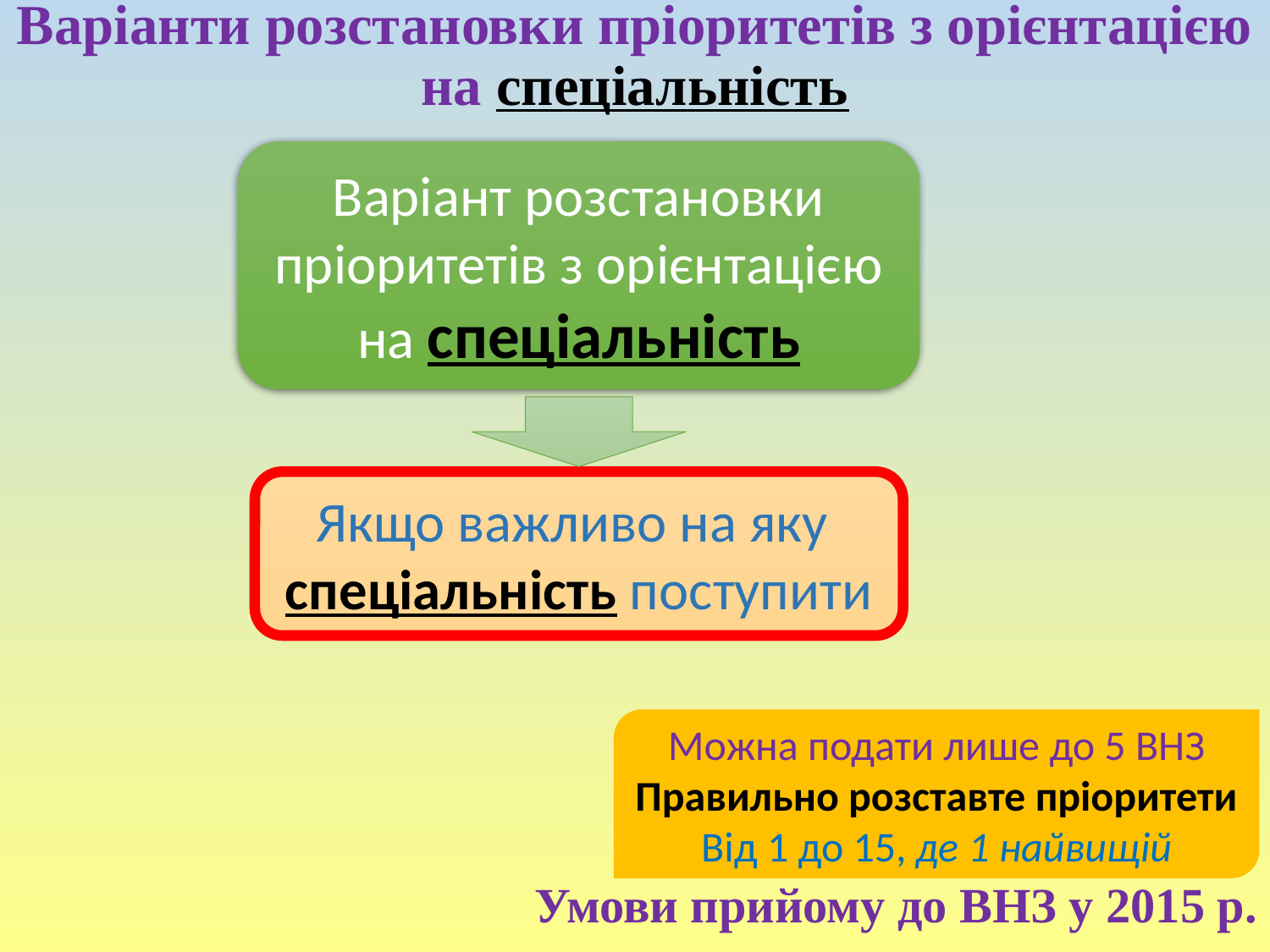

Варіанти розстановки пріоритетів з орієнтацією на спеціальність
Варіант розстановки пріоритетів з орієнтацією на спеціальність

Якщо важливо на яку  спеціальність поступити
Можна подати лише до 5 ВНЗ
Правильно розставте пріоритети
Від 1 до 15, де 1 найвищій
# Умови прийому до ВНЗ у 2015 р.